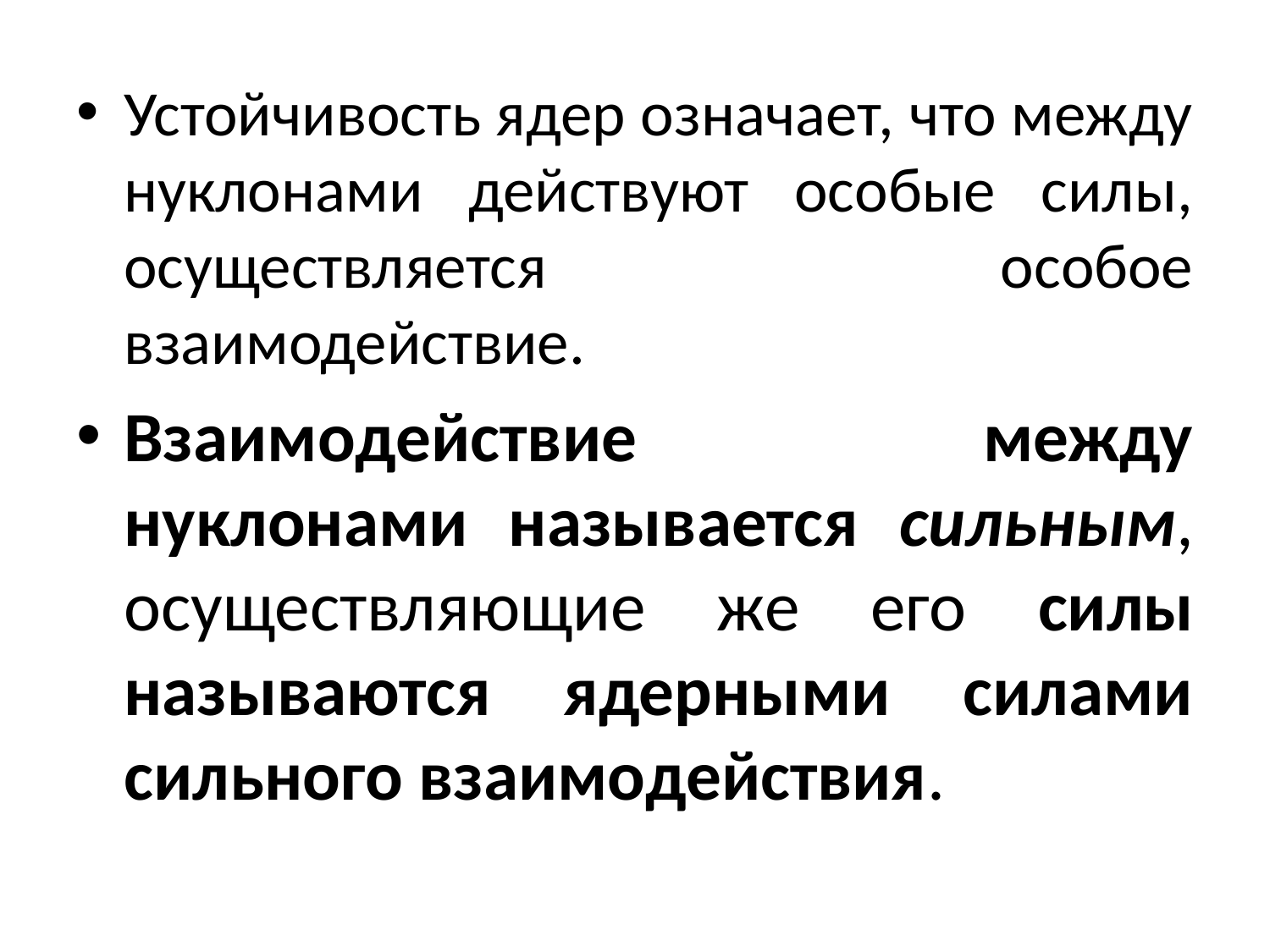

Устойчивость ядер означает, что между нуклонами действуют особые силы, осуществляется особое взаимодействие.
Взаимодействие между нуклонами называется сильным, осуществляющие же его силы называются ядерными силами сильного взаимодействия.